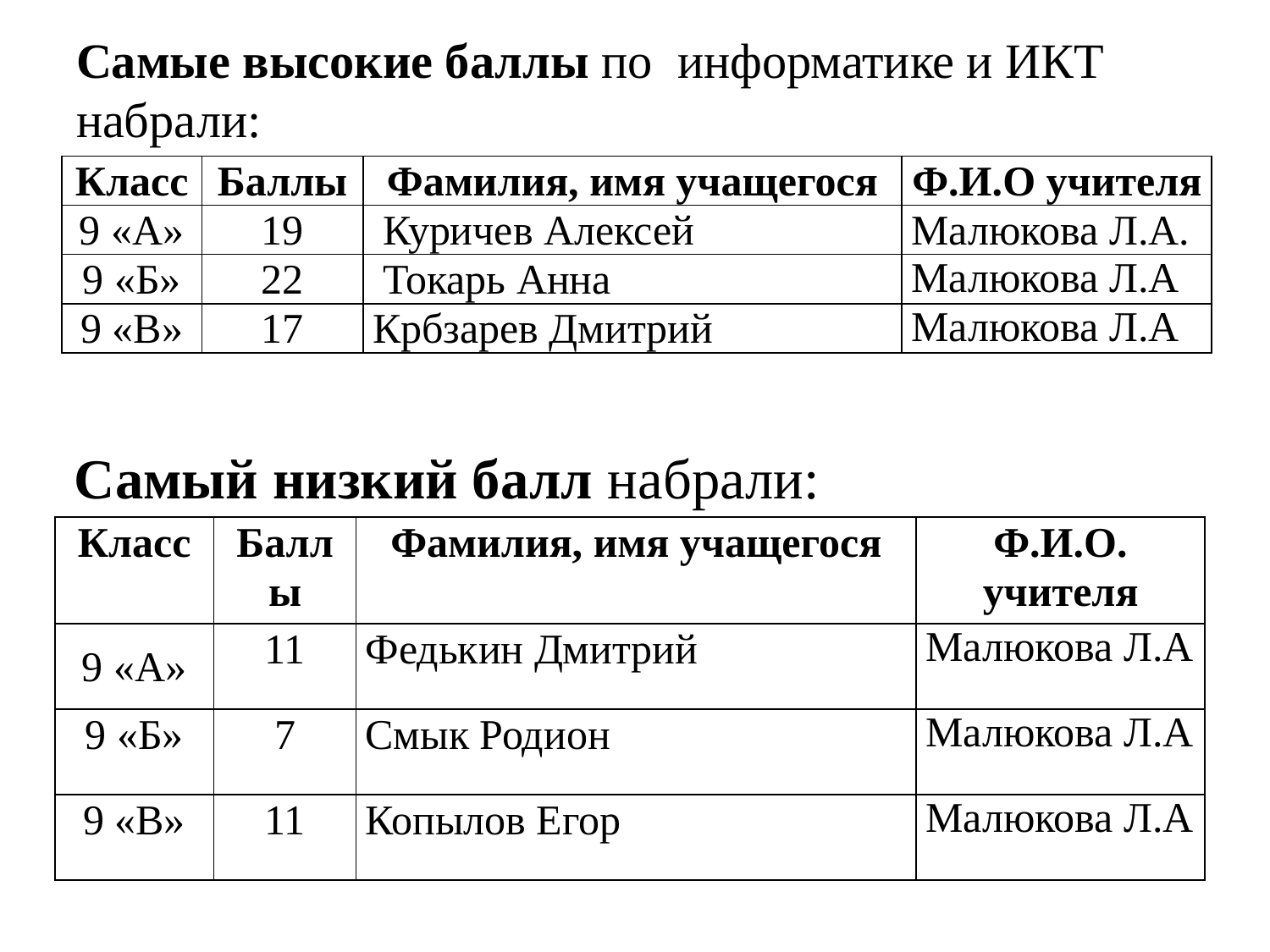

# Самые высокие баллы по  информатике и ИКТ набрали:
| Класс | Баллы | Фамилия, имя учащегося | Ф.И.О учителя |
| --- | --- | --- | --- |
| 9 «А» | 19 | Куричев Алексей | Малюкова Л.А. |
| 9 «Б» | 22 | Токарь Анна | Малюкова Л.А |
| 9 «В» | 17 | Крбзарев Дмитрий | Малюкова Л.А |
Самый низкий балл набрали:
| Класс | Баллы | Фамилия, имя учащегося | Ф.И.О. учителя |
| --- | --- | --- | --- |
| 9 «А» | 11 | Федькин Дмитрий | Малюкова Л.А |
| 9 «Б» | 7 | Смык Родион | Малюкова Л.А |
| 9 «В» | 11 | Копылов Егор | Малюкова Л.А |